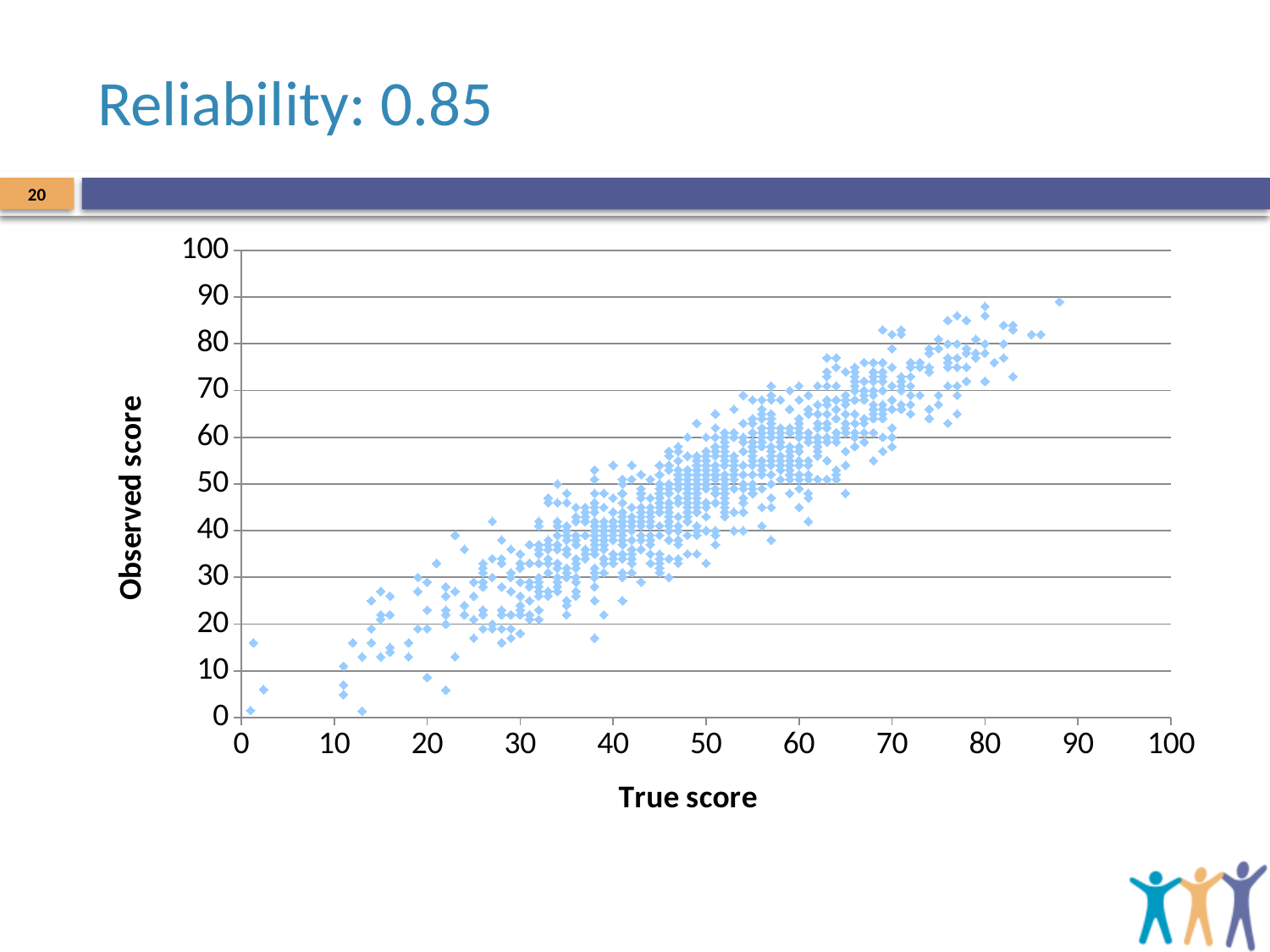

# Reliability: 0.85
20

### Chart

| Category | Observed score |
|---|---|